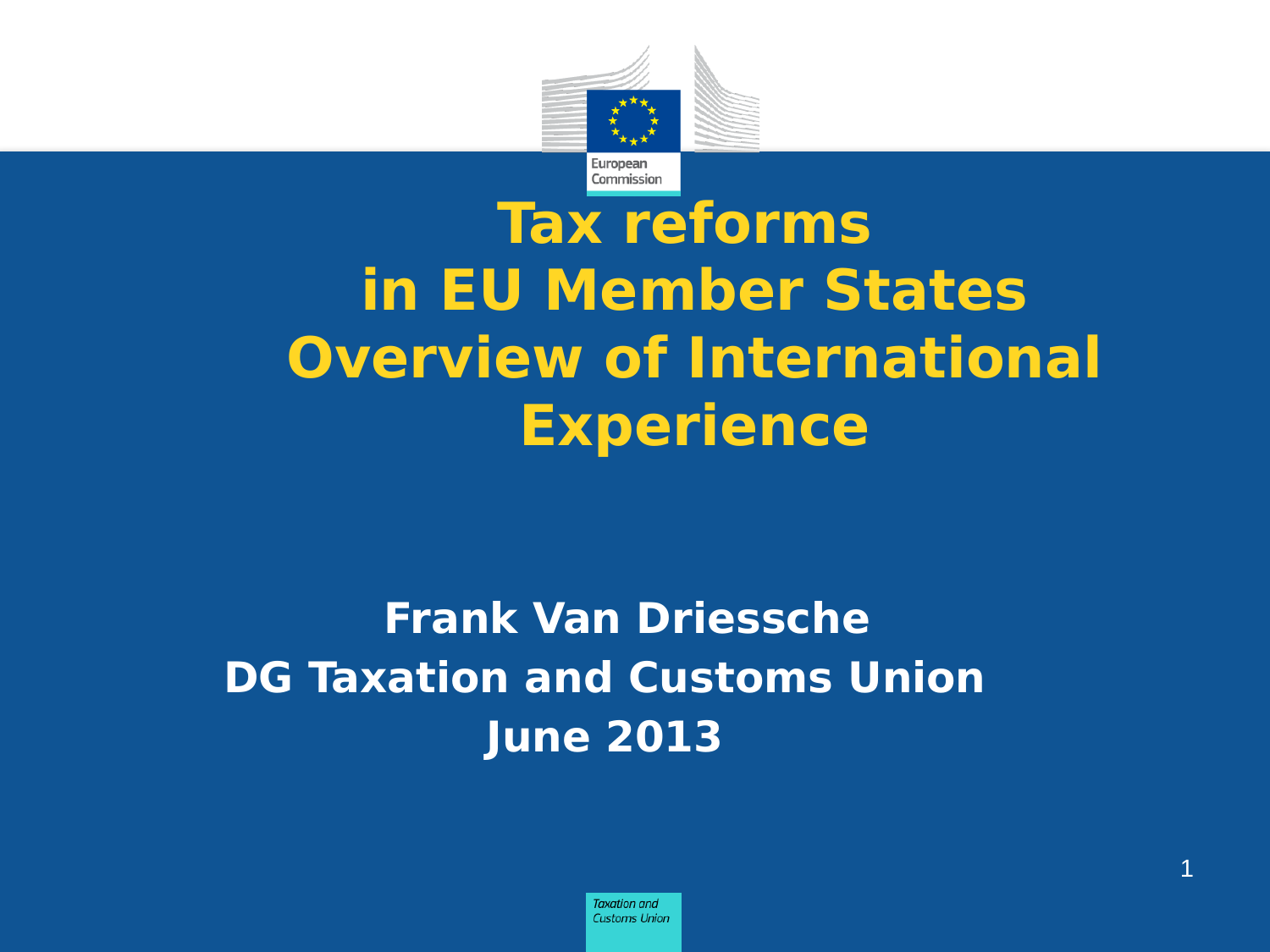

# Tax reforms in EU Member States Overview of International Experience

   Frank Van Driessche
DG Taxation and Customs Union
June 2013
1